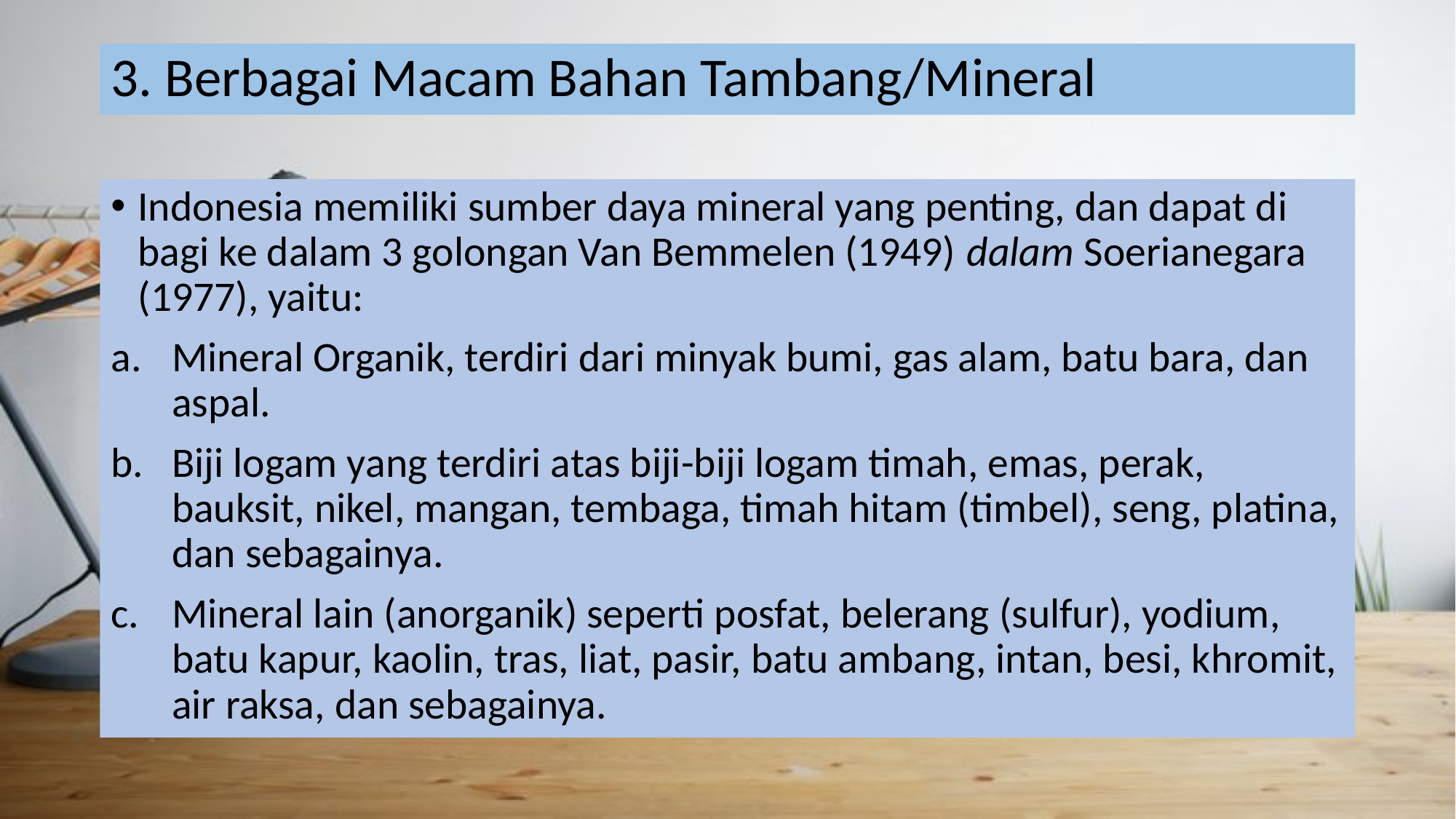

# 3. Berbagai Macam Bahan Tambang/Mineral
Indonesia memiliki sumber daya mineral yang penting, dan dapat di bagi ke dalam 3 golongan Van Bemmelen (1949) dalam Soerianegara (1977), yaitu:
Mineral Organik, terdiri dari minyak bumi, gas alam, batu bara, dan aspal.
Biji logam yang terdiri atas biji-biji logam timah, emas, perak, bauksit, nikel, mangan, tembaga, timah hitam (timbel), seng, platina, dan sebagainya.
Mineral lain (anorganik) seperti posfat, belerang (sulfur), yodium, batu kapur, kaolin, tras, liat, pasir, batu ambang, intan, besi, khromit, air raksa, dan sebagainya.